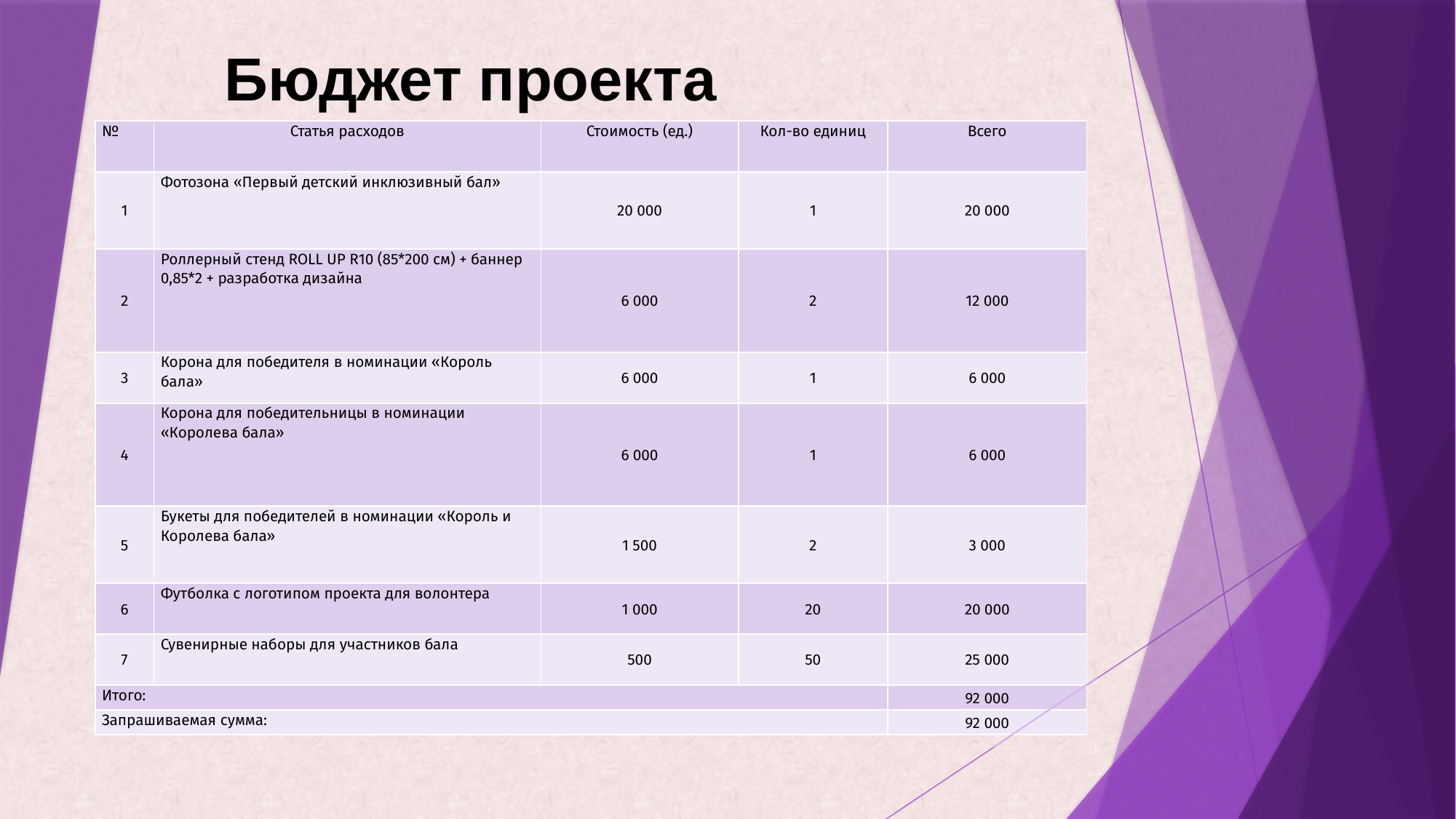

Бюджет проекта
| № | Статья расходов | Стоимость (ед.) | Кол-во единиц | Всего |
| --- | --- | --- | --- | --- |
| 1 | Фотозона «Первый детский инклюзивный бал» | 20 000 | 1 | 20 000 |
| 2 | Роллерный стенд ROLL UP R10 (85\*200 см) + баннер 0,85\*2 + разработка дизайна | 6 000 | 2 | 12 000 |
| 3 | Корона для победителя в номинации «Король бала» | 6 000 | 1 | 6 000 |
| 4 | Корона для победительницы в номинации «Королева бала» | 6 000 | 1 | 6 000 |
| 5 | Букеты для победителей в номинации «Король и Королева бала» | 1 500 | 2 | 3 000 |
| 6 | Футболка с логотипом проекта для волонтера | 1 000 | 20 | 20 000 |
| 7 | Сувенирные наборы для участников бала | 500 | 50 | 25 000 |
| Итого: |  |  |  | 92 000 |
| Запрашиваемая сумма: |  |  |  | 92 000 |